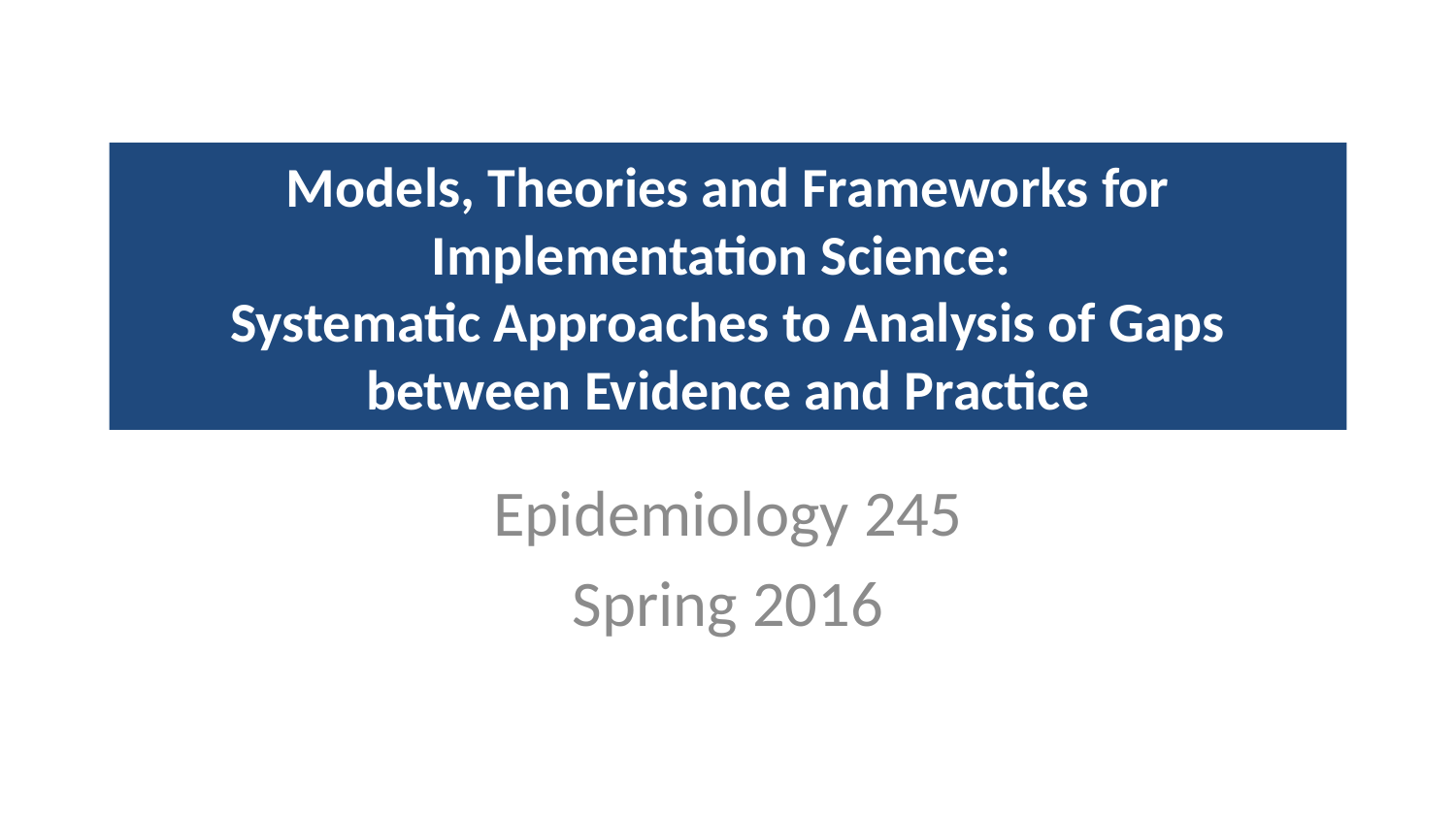

# Models, Theories and Frameworks for Implementation Science: Systematic Approaches to Analysis of Gaps between Evidence and Practice
Epidemiology 245
Spring 2016